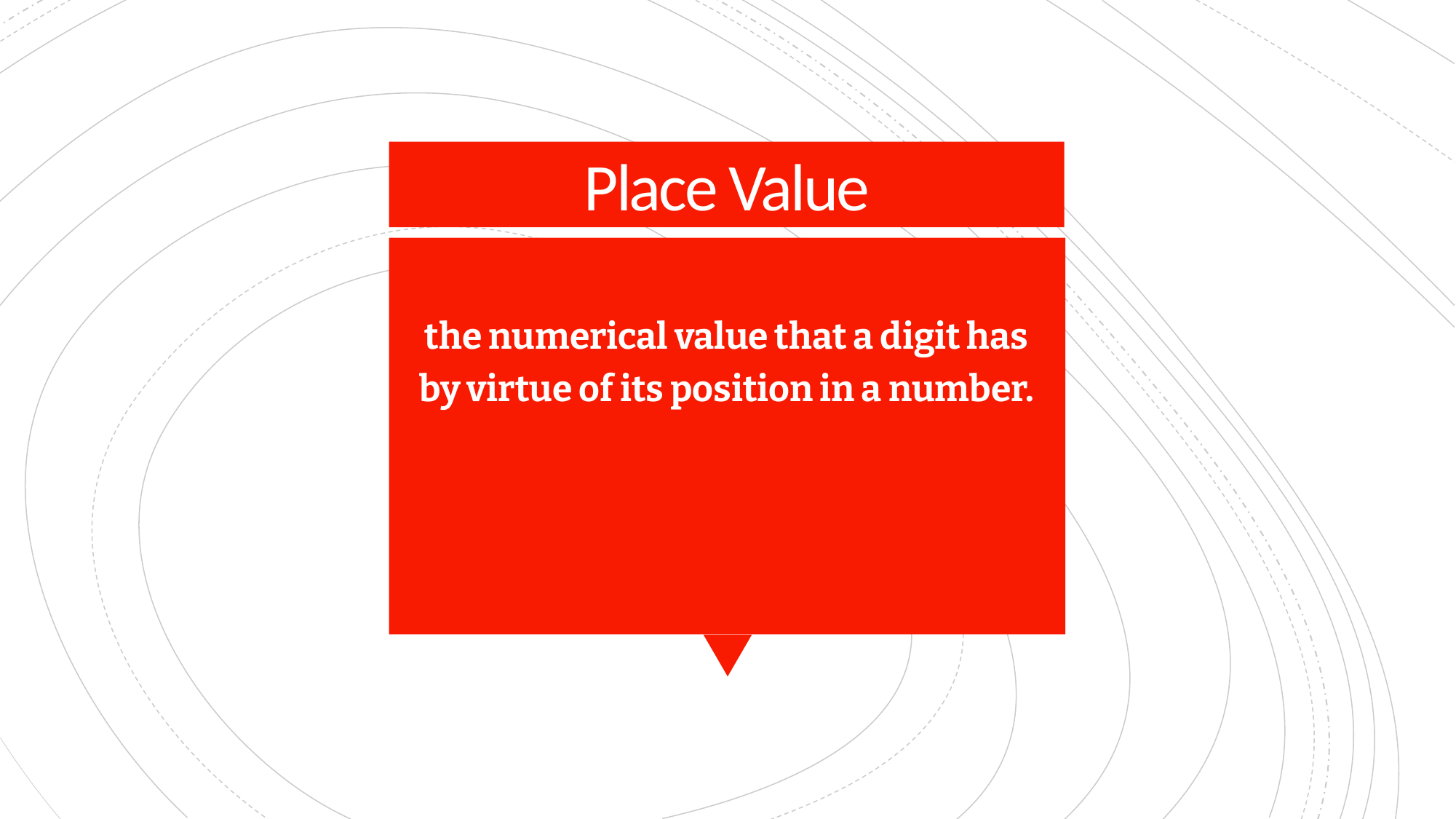

# Place Value
the numerical value that a digit has by virtue of its position in a number.